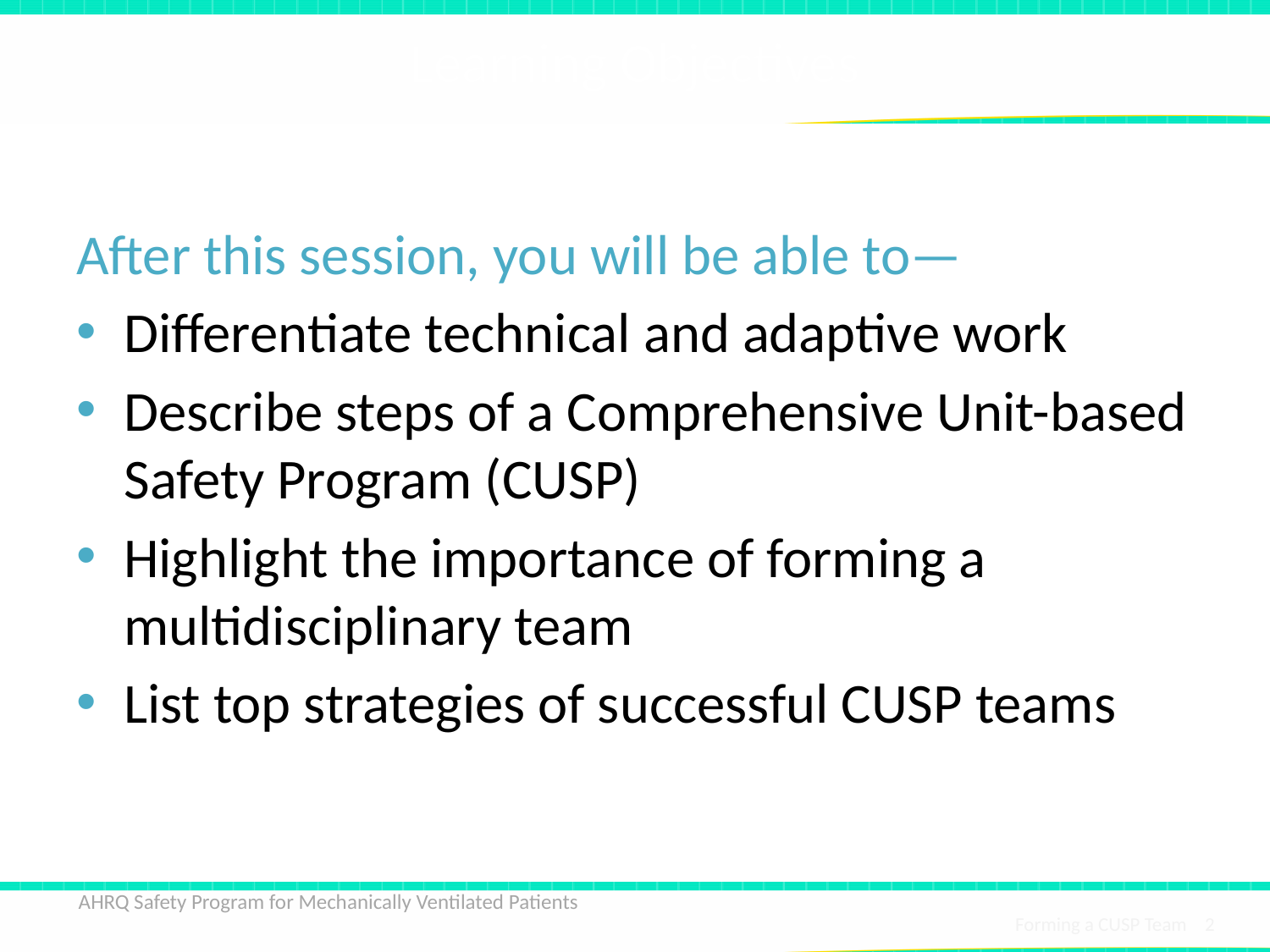

# Learning Objectives
After this session, you will be able to—
Differentiate technical and adaptive work
Describe steps of a Comprehensive Unit-based Safety Program (CUSP)
Highlight the importance of forming a multidisciplinary team
List top strategies of successful CUSP teams